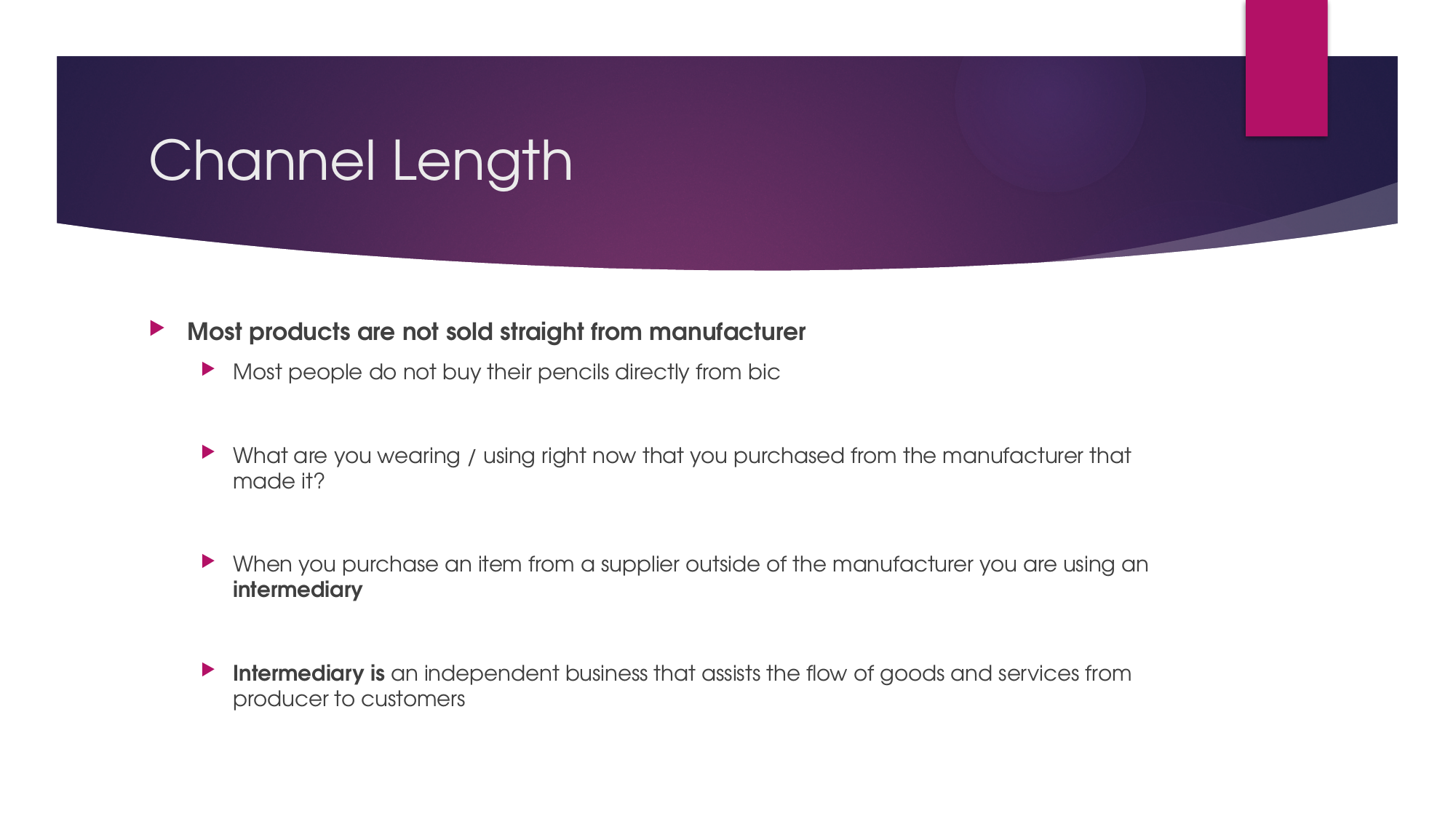

# Channel Length
Most products are not sold straight from manufacturer
Most people do not buy their pencils directly from bic

What are you wearing / using right now that you purchased from the manufacturer that made it?

When you purchase an item from a supplier outside of the manufacturer you are using an intermediary

Intermediary is an independent business that assists the flow of goods and services from producer to customers